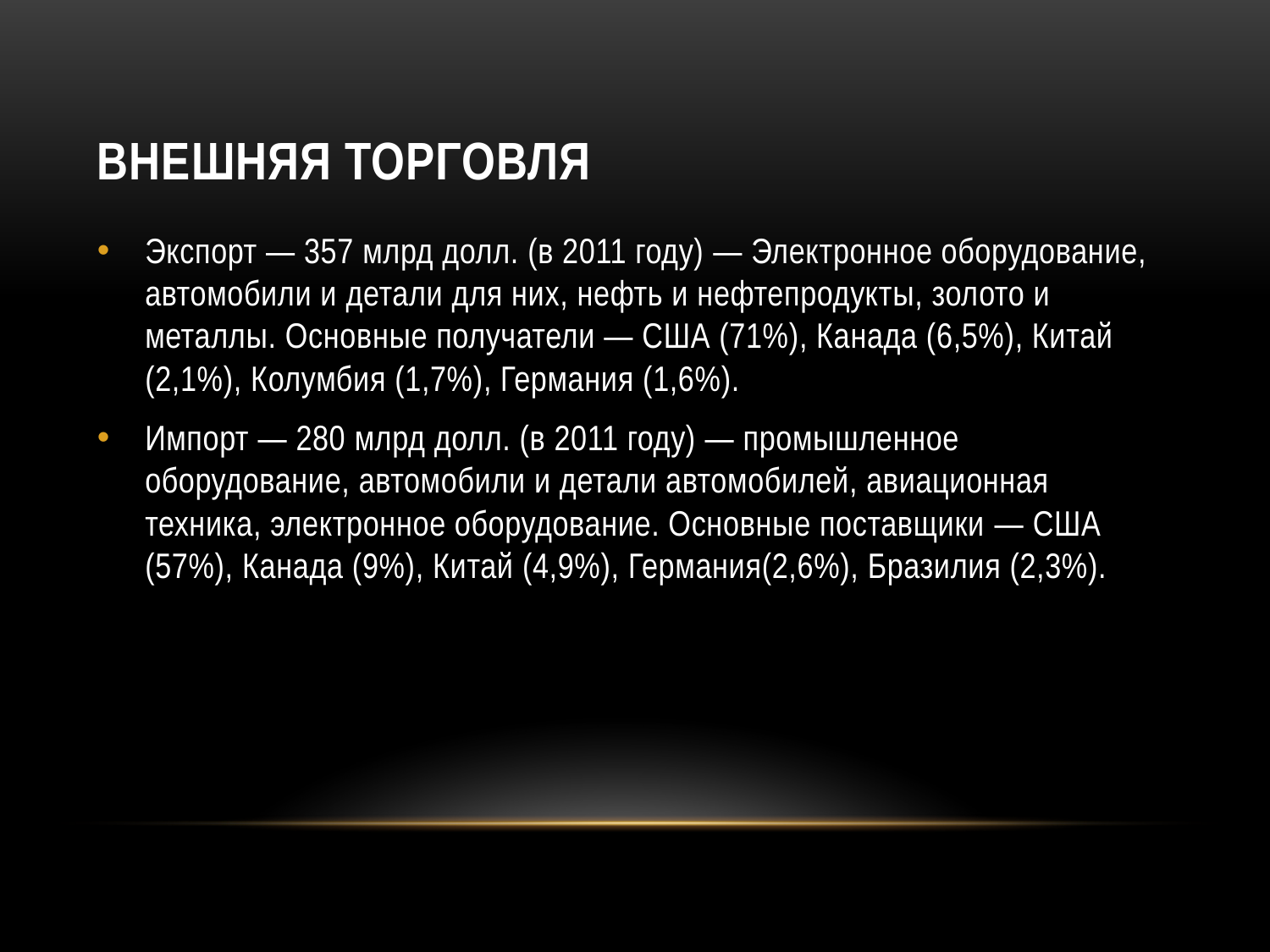

# Внешняя торговля
Экспорт — 357 млрд долл. (в 2011 году) — Электронное оборудование, автомобили и детали для них, нефть и нефтепродукты, золото и металлы. Основные получатели — США (71%), Канада (6,5%), Китай (2,1%), Колумбия (1,7%), Германия (1,6%).
Импорт — 280 млрд долл. (в 2011 году) — промышленное оборудование, автомобили и детали автомобилей, авиационная техника, электронное оборудование. Основные поставщики — США (57%), Канада (9%), Китай (4,9%), Германия(2,6%), Бразилия (2,3%).